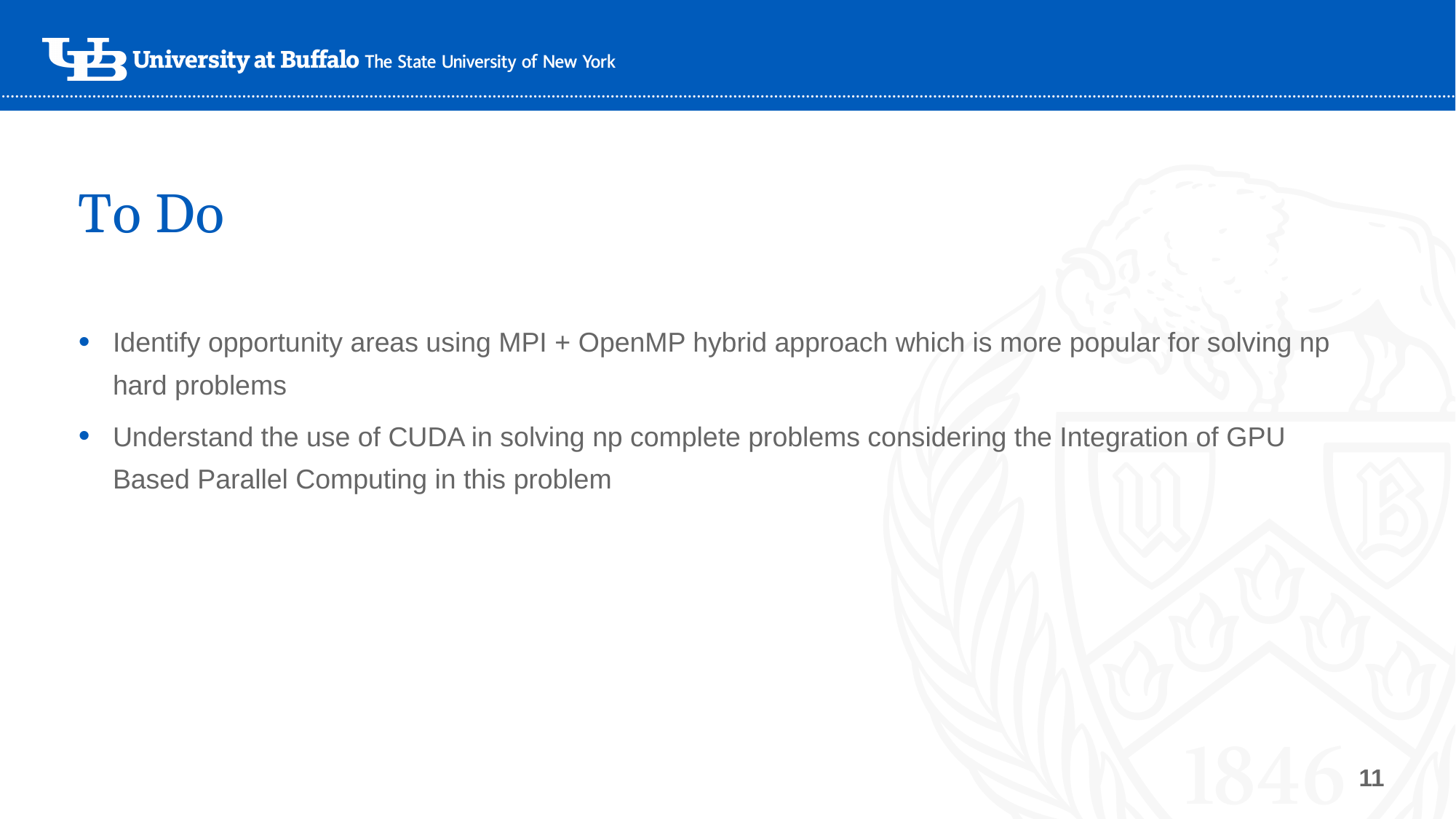

# To Do
Identify opportunity areas using MPI + OpenMP hybrid approach which is more popular for solving np hard problems
Understand the use of CUDA in solving np complete problems considering the Integration of GPU Based Parallel Computing in this problem
11